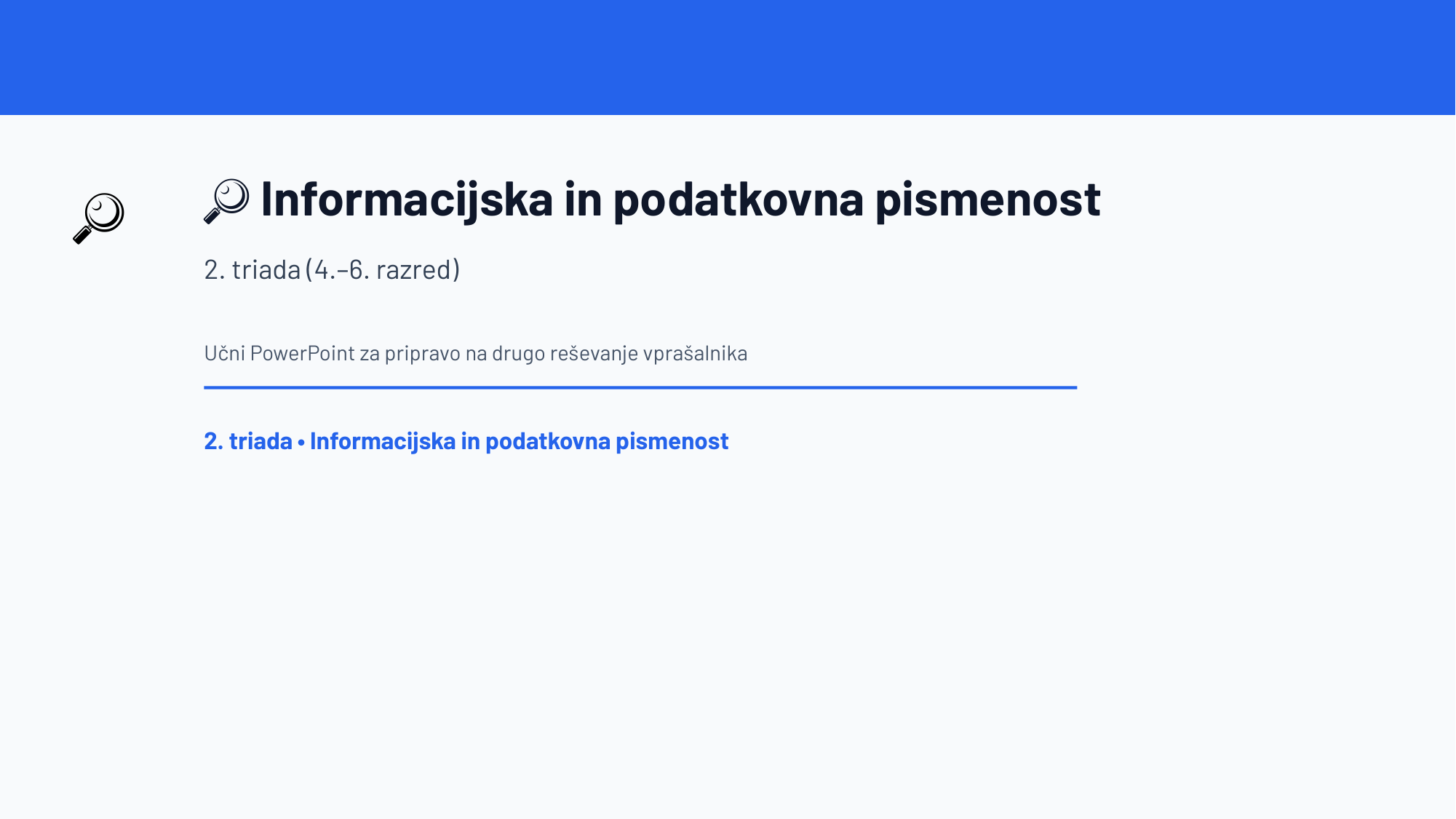

🔎 Informacijska in podatkovna pismenost
🔎
2. triada (4.–6. razred)
Učni PowerPoint za pripravo na drugo reševanje vprašalnika

2. triada • Informacijska in podatkovna pismenost